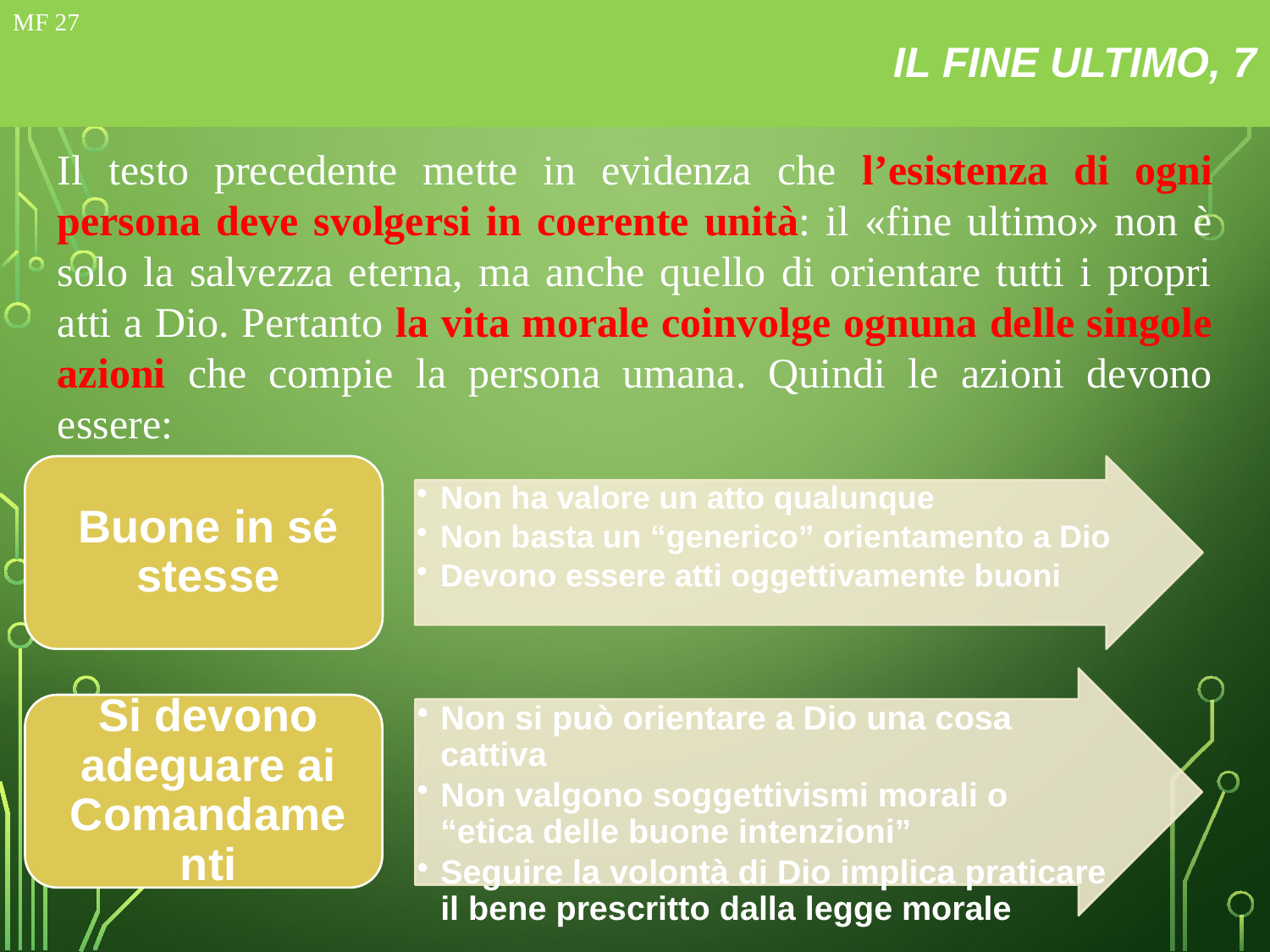

# IL FINE ULTIMO, 7
MF 27
Il testo precedente mette in evidenza che l’esistenza di ogni persona deve svolgersi in coerente unità: il «fine ultimo» non è solo la salvezza eterna, ma anche quello di orientare tutti i propri atti a Dio. Pertanto la vita morale coinvolge ognuna delle singole azioni che compie la persona umana. Quindi le azioni devono essere:
Non ha valore un atto qualunque
Non basta un “generico” orientamento a Dio
Devono essere atti oggettivamente buoni
Buone in sé stesse
Non si può orientare a Dio una cosa cattiva
Non valgono soggettivismi morali o “etica delle buone intenzioni”
Seguire la volontà di Dio implica praticare il bene prescritto dalla legge morale
Si devono adeguare ai Comandamenti